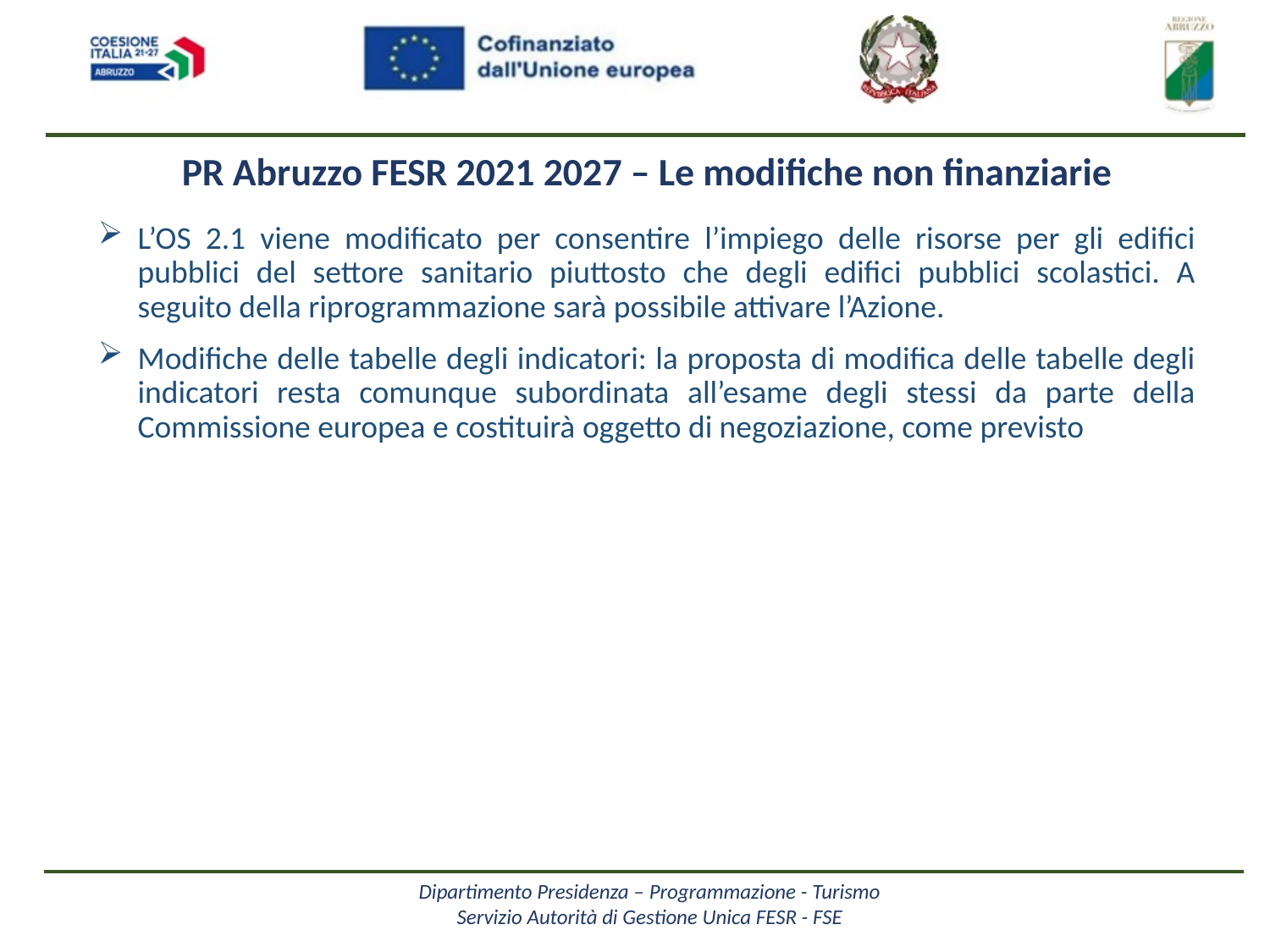

PR Abruzzo FESR 2021 2027 – Le modifiche non finanziarie
L’OS 2.1 viene modificato per consentire l’impiego delle risorse per gli edifici pubblici del settore sanitario piuttosto che degli edifici pubblici scolastici. A seguito della riprogrammazione sarà possibile attivare l’Azione.
Modifiche delle tabelle degli indicatori: la proposta di modifica delle tabelle degli indicatori resta comunque subordinata all’esame degli stessi da parte della Commissione europea e costituirà oggetto di negoziazione, come previsto